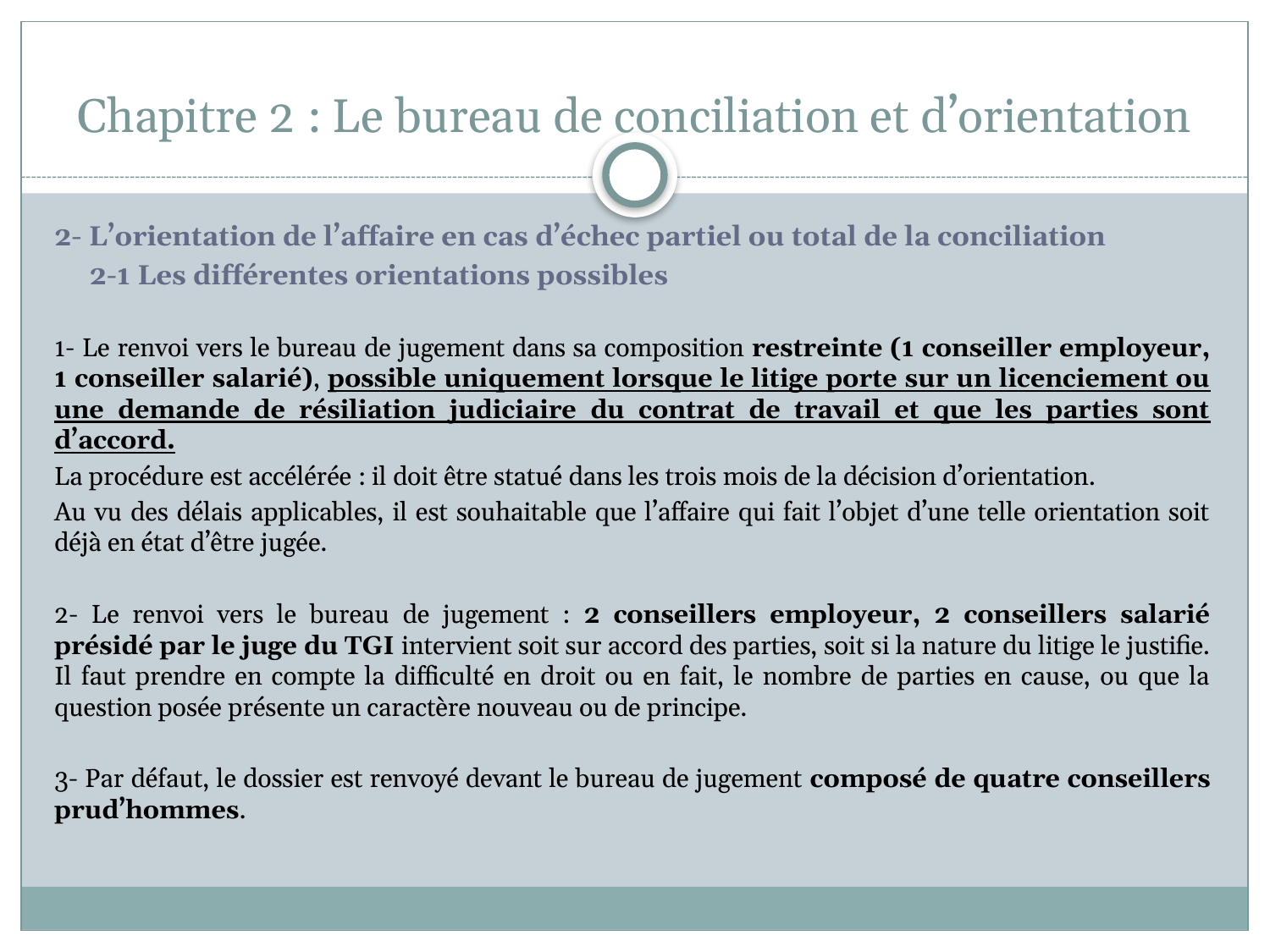

# Chapitre 2 : Le bureau de conciliation et d’orientation
2- L’orientation de l’affaire en cas d’échec partiel ou total de la conciliation
     2-1 Les différentes orientations possibles

1- Le renvoi vers le bureau de jugement dans sa composition restreinte (1 conseiller employeur, 1 conseiller salarié), possible uniquement lorsque le litige porte sur un licenciement ou une demande de résiliation judiciaire du contrat de travail et que les parties sont d’accord.
La procédure est accélérée : il doit être statué dans les trois mois de la décision d’orientation.
Au vu des délais applicables, il est souhaitable que l’affaire qui fait l’objet d’une telle orientation soit déjà en état d’être jugée.

2- Le renvoi vers le bureau de jugement : 2 conseillers employeur, 2 conseillers salarié présidé par le juge du TGI intervient soit sur accord des parties, soit si la nature du litige le justifie. Il faut prendre en compte la difficulté en droit ou en fait, le nombre de parties en cause, ou que la question posée présente un caractère nouveau ou de principe.

3- Par défaut, le dossier est renvoyé devant le bureau de jugement composé de quatre conseillers prud’hommes.